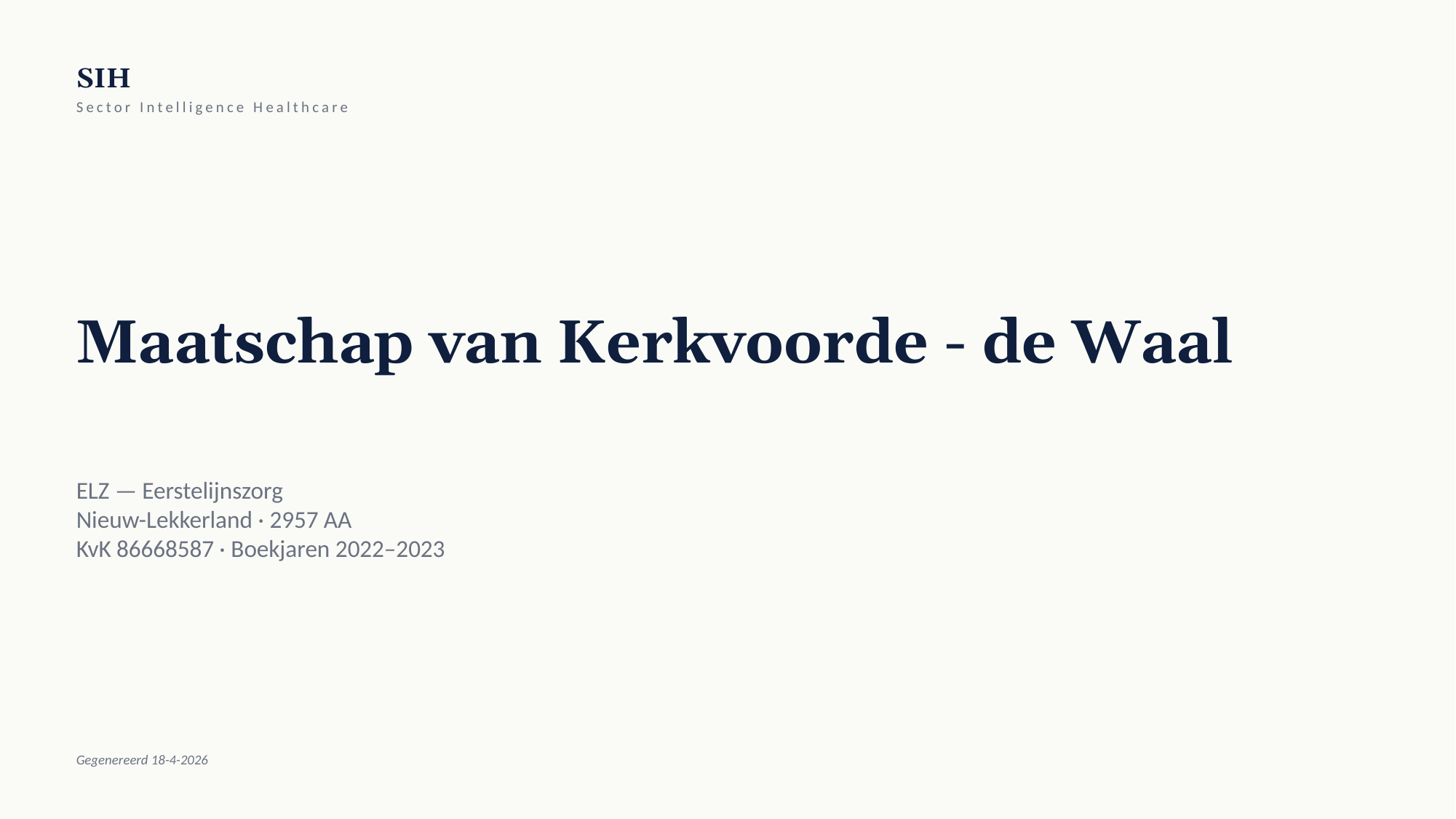

SIH
Sector Intelligence Healthcare
Maatschap van Kerkvoorde - de Waal
ELZ — Eerstelijnszorg
Nieuw-Lekkerland · 2957 AA
KvK 86668587 · Boekjaren 2022–2023
Gegenereerd 18-4-2026